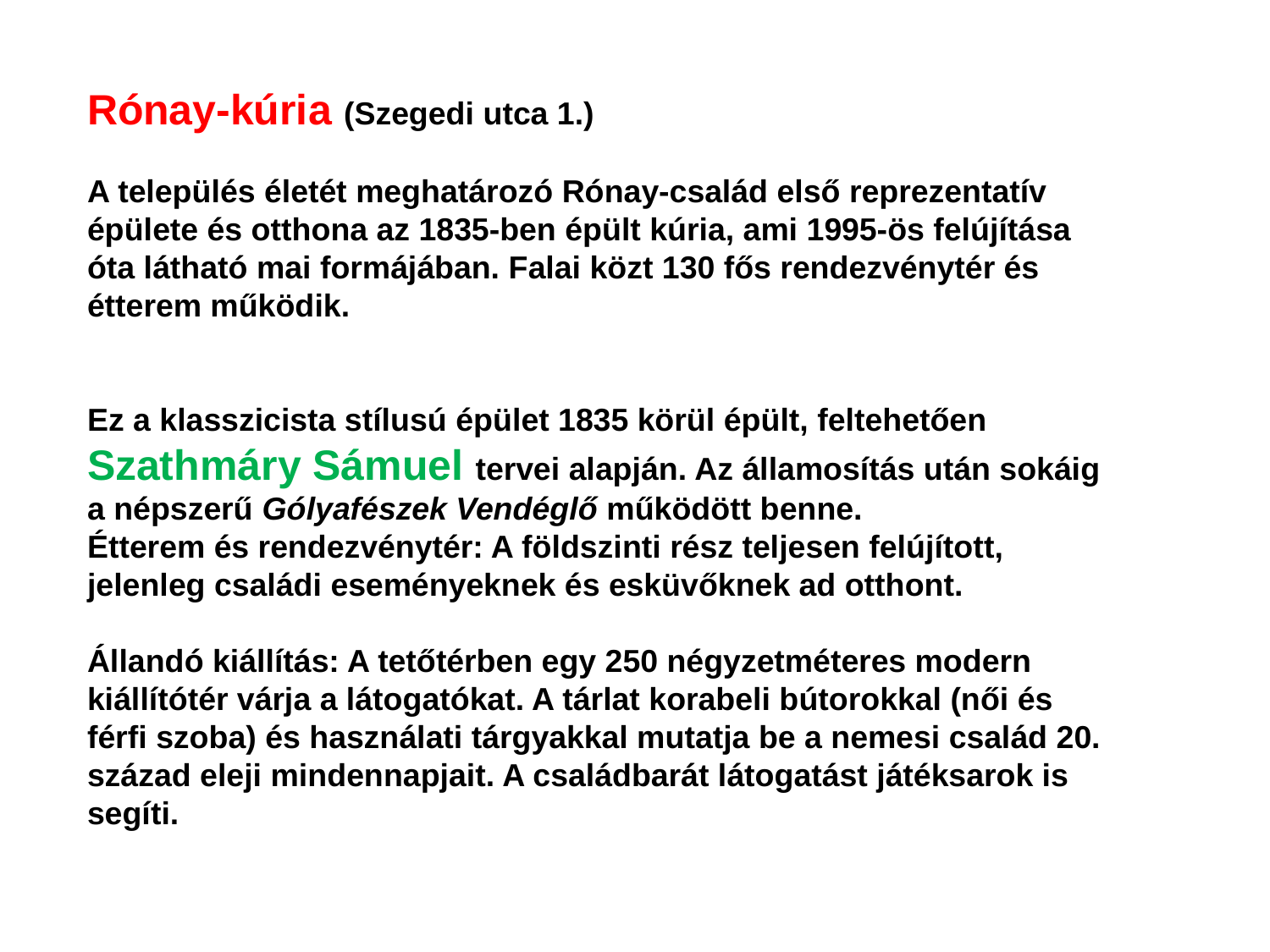

Rónay-kúria (Szegedi utca 1.)

A település életét meghatározó Rónay-család első reprezentatív épülete és otthona az 1835-ben épült kúria, ami 1995-ös felújítása óta látható mai formájában. Falai közt 130 fős rendezvénytér és étterem működik.

Ez a klasszicista stílusú épület 1835 körül épült, feltehetően Szathmáry Sámuel tervei alapján. Az államosítás után sokáig a népszerű Gólyafészek Vendéglő működött benne.
Étterem és rendezvénytér: A földszinti rész teljesen felújított, jelenleg családi eseményeknek és esküvőknek ad otthont.

Állandó kiállítás: A tetőtérben egy 250 négyzetméteres modern kiállítótér várja a látogatókat. A tárlat korabeli bútorokkal (női és férfi szoba) és használati tárgyakkal mutatja be a nemesi család 20. század eleji mindennapjait. A családbarát látogatást játéksarok is segíti.